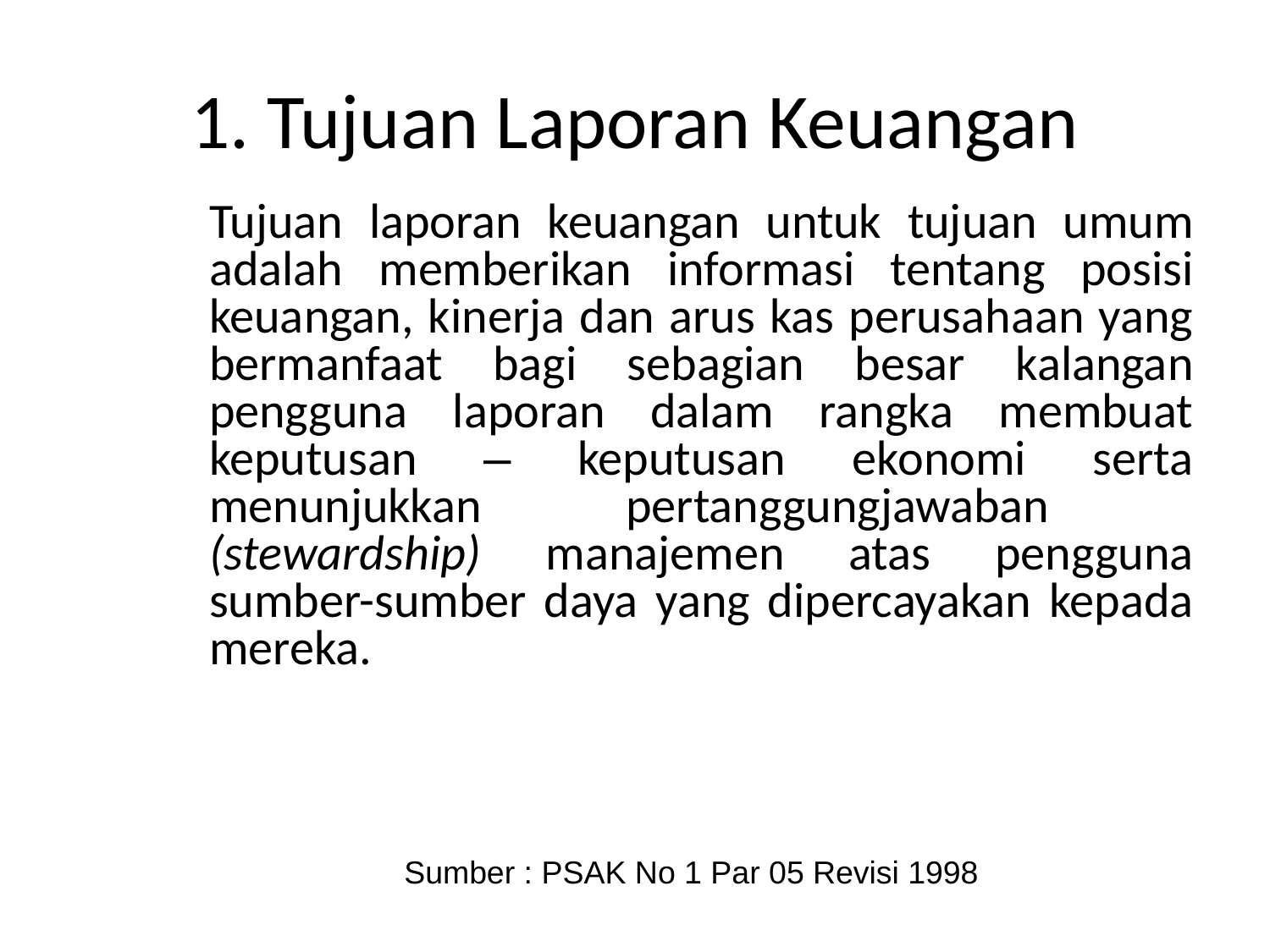

# 1. Tujuan Laporan Keuangan
	Tujuan laporan keuangan untuk tujuan umum adalah memberikan informasi tentang posisi keuangan, kinerja dan arus kas perusahaan yang bermanfaat bagi sebagian besar kalangan pengguna laporan dalam rangka membuat keputusan – keputusan ekonomi serta menunjukkan pertanggungjawaban  (stewardship) manajemen atas pengguna sumber-sumber daya yang dipercayakan kepada mereka.
Sumber : PSAK No 1 Par 05 Revisi 1998